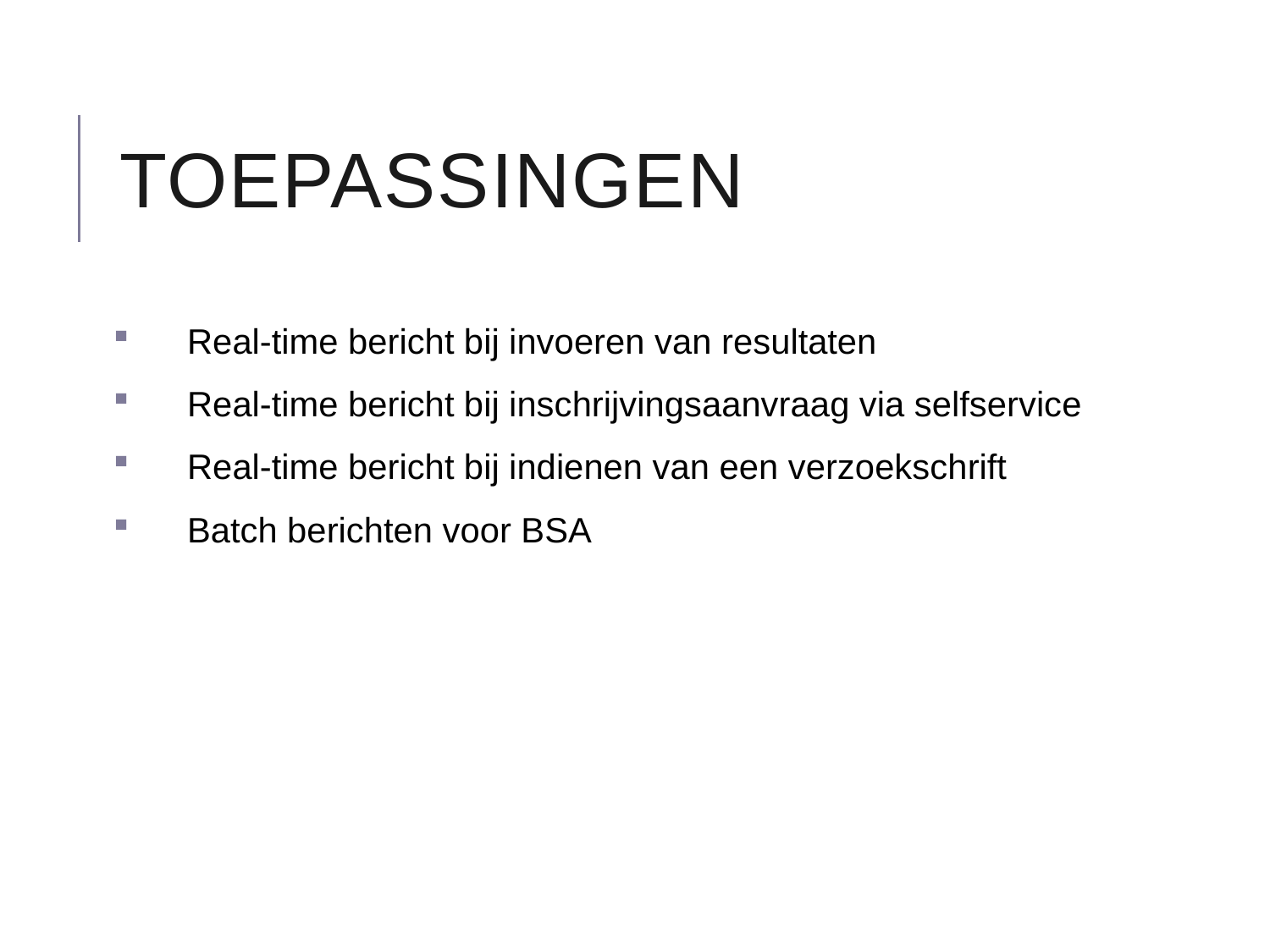

# Toepassingen
Real-time bericht bij invoeren van resultaten
Real-time bericht bij inschrijvingsaanvraag via selfservice
Real-time bericht bij indienen van een verzoekschrift
Batch berichten voor BSA